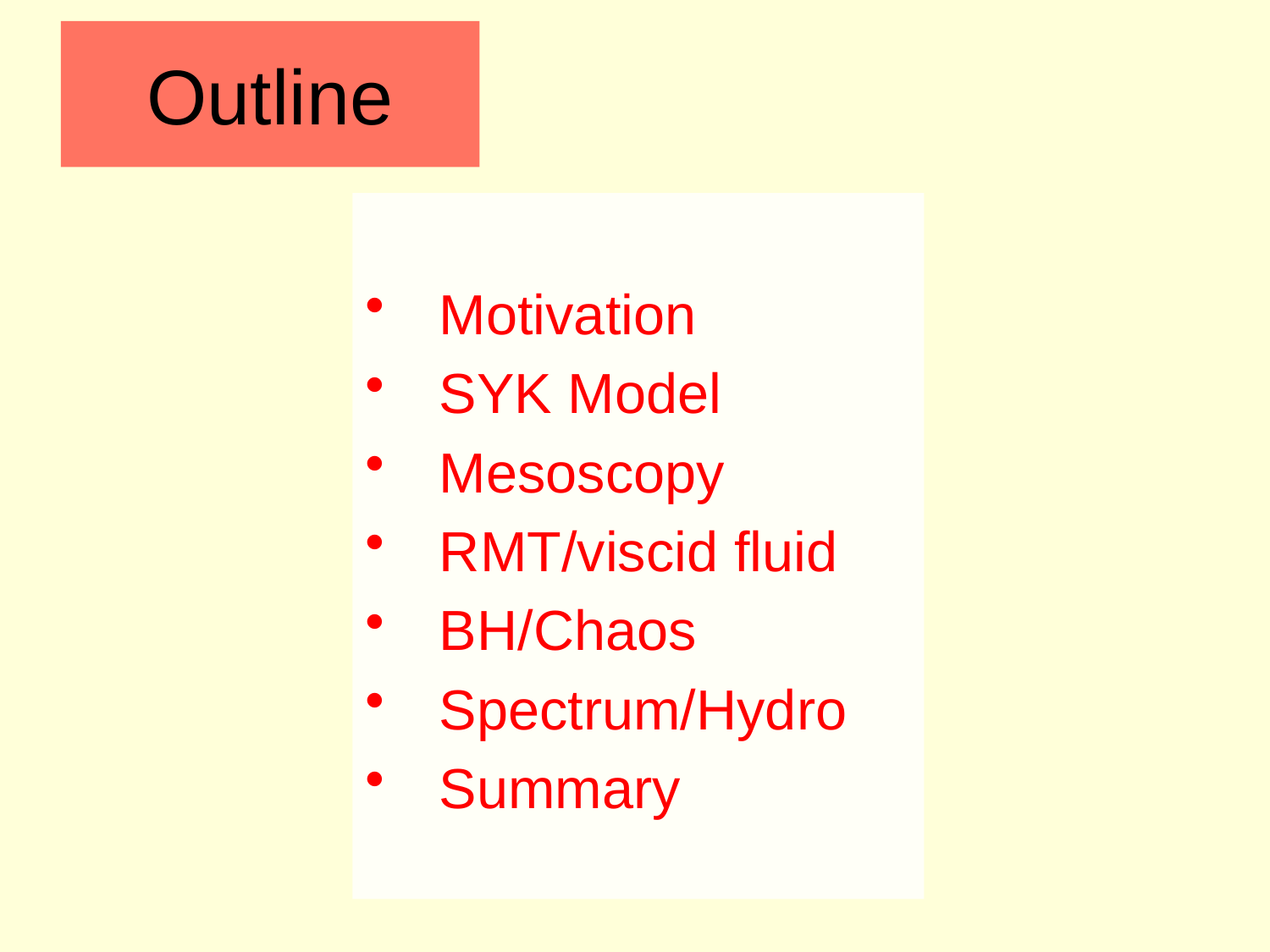

# Outline

Motivation
SYK Model
Mesoscopy
RMT/viscid fluid
BH/Chaos
Spectrum/Hydro
Summary